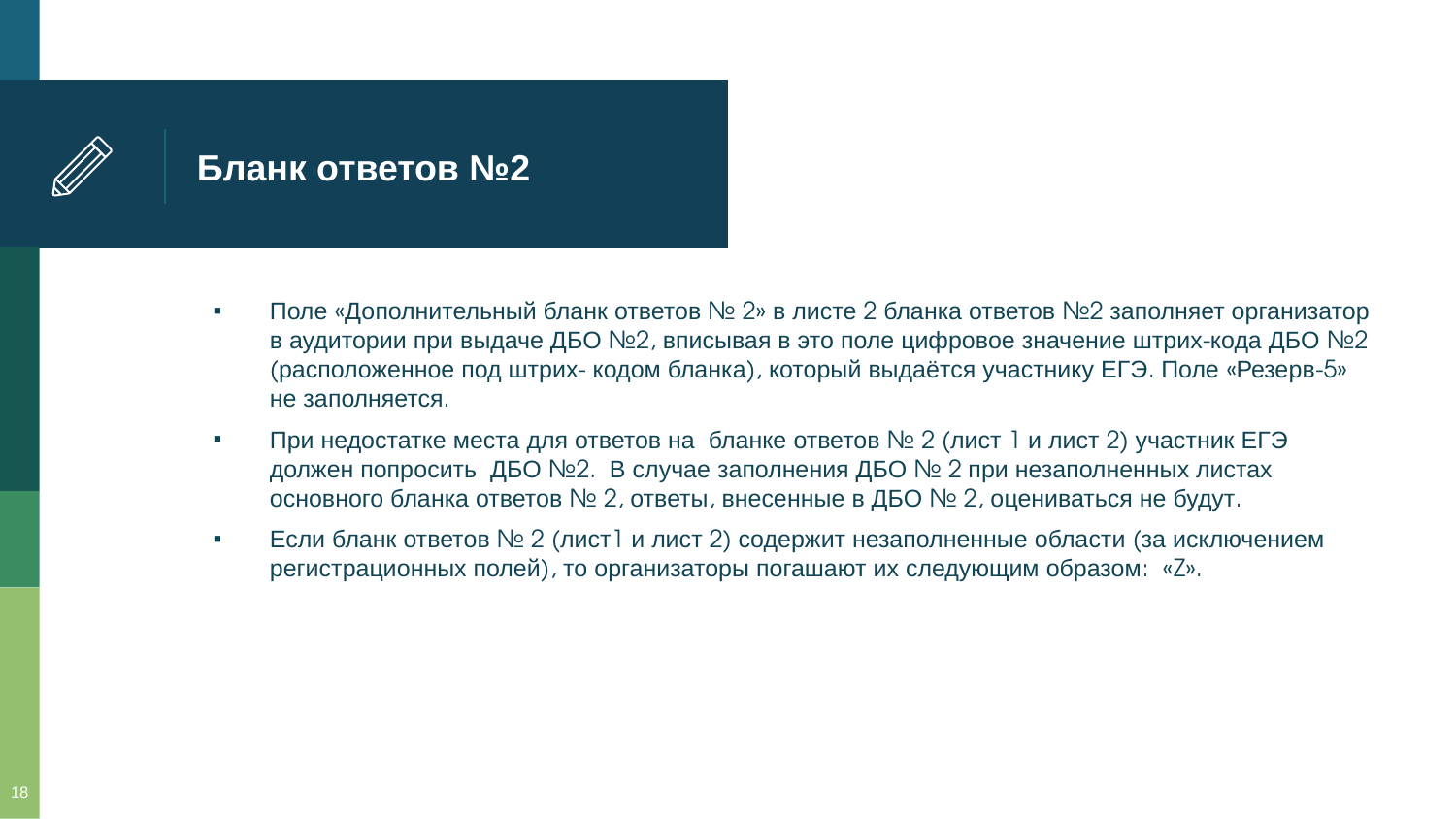

# Бланк ответов №2

Поле «Дополнительный бланк ответов № 2» в листе 2 бланка ответов №2 заполняет организатор в аудитории при выдаче ДБО №2, вписывая в это поле цифровое значение штрих-кода ДБО №2 (расположенное под штрих- кодом бланка), который выдаётся участнику ЕГЭ. Поле «Резерв-5» не заполняется.
При недостатке места для ответов на  бланке ответов № 2 (лист 1 и лист 2) участник ЕГЭ должен попросить  ДБО №2.  В случае заполнения ДБО № 2 при незаполненных листах основного бланка ответов № 2, ответы, внесенные в ДБО № 2, оцениваться не будут.
Если бланк ответов № 2 (лист1 и лист 2) содержит незаполненные области (за исключением регистрационных полей), то организаторы погашают их следующим образом:  «Z».
18